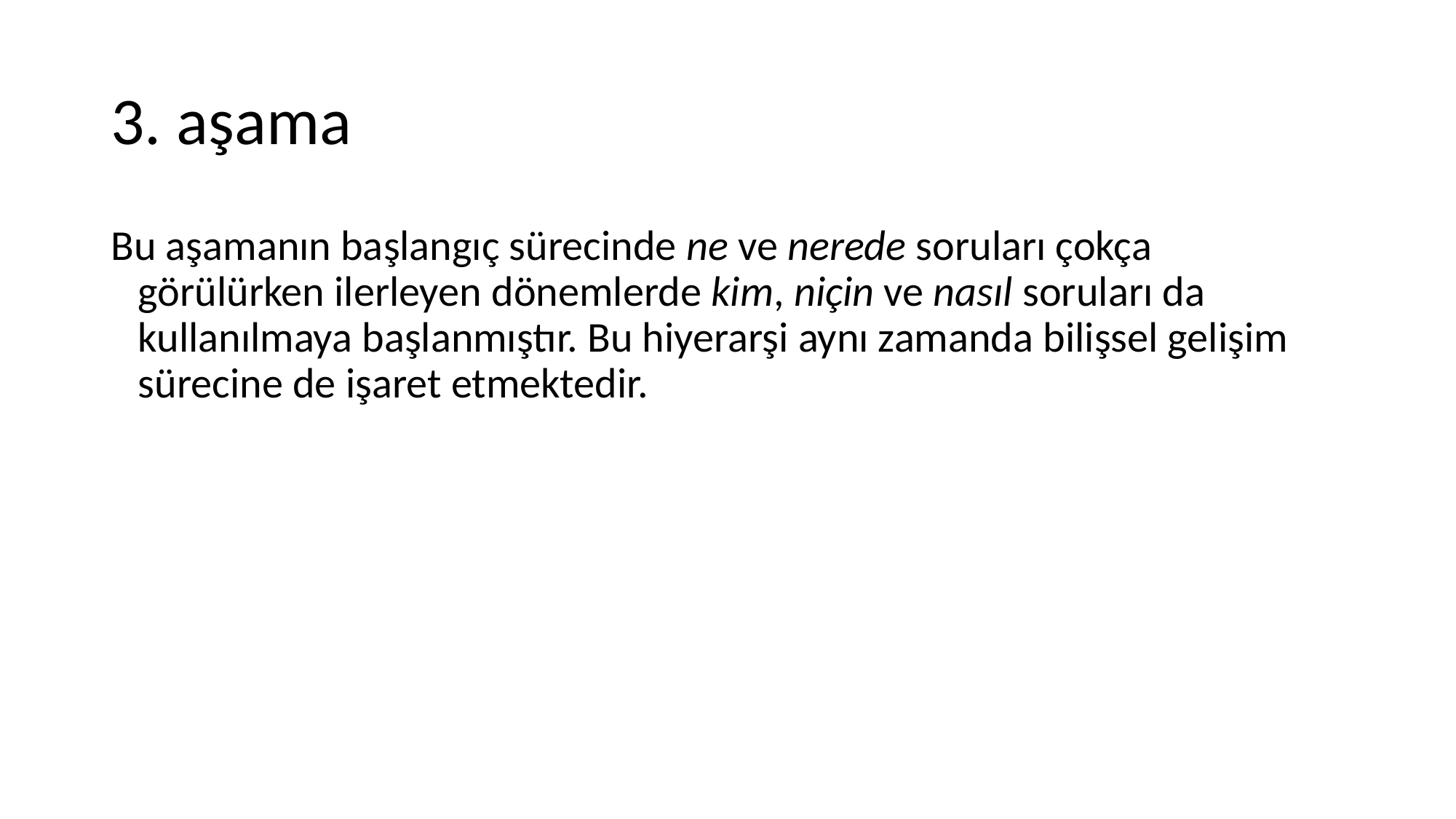

# 3. aşama
Bu aşamanın başlangıç sürecinde ne ve nerede soruları çokça görülürken ilerleyen dönemlerde kim, niçin ve nasıl soruları da kullanılmaya başlanmıştır. Bu hiyerarşi aynı zamanda bilişsel gelişim sürecine de işaret etmektedir.